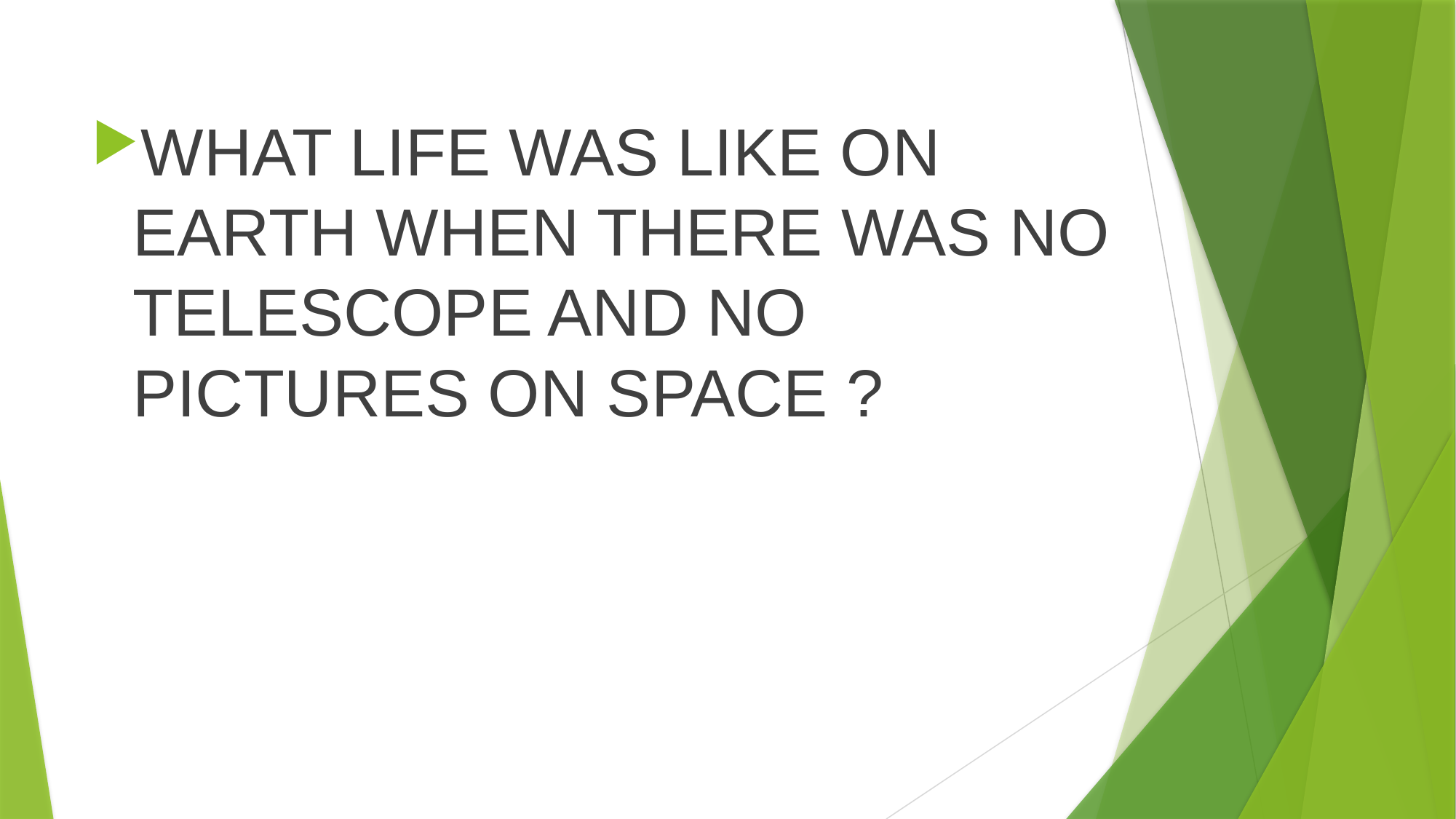

WHAT LIFE WAS LIKE ON EARTH WHEN THERE WAS NO TELESCOPE AND NO PICTURES ON SPACE ?